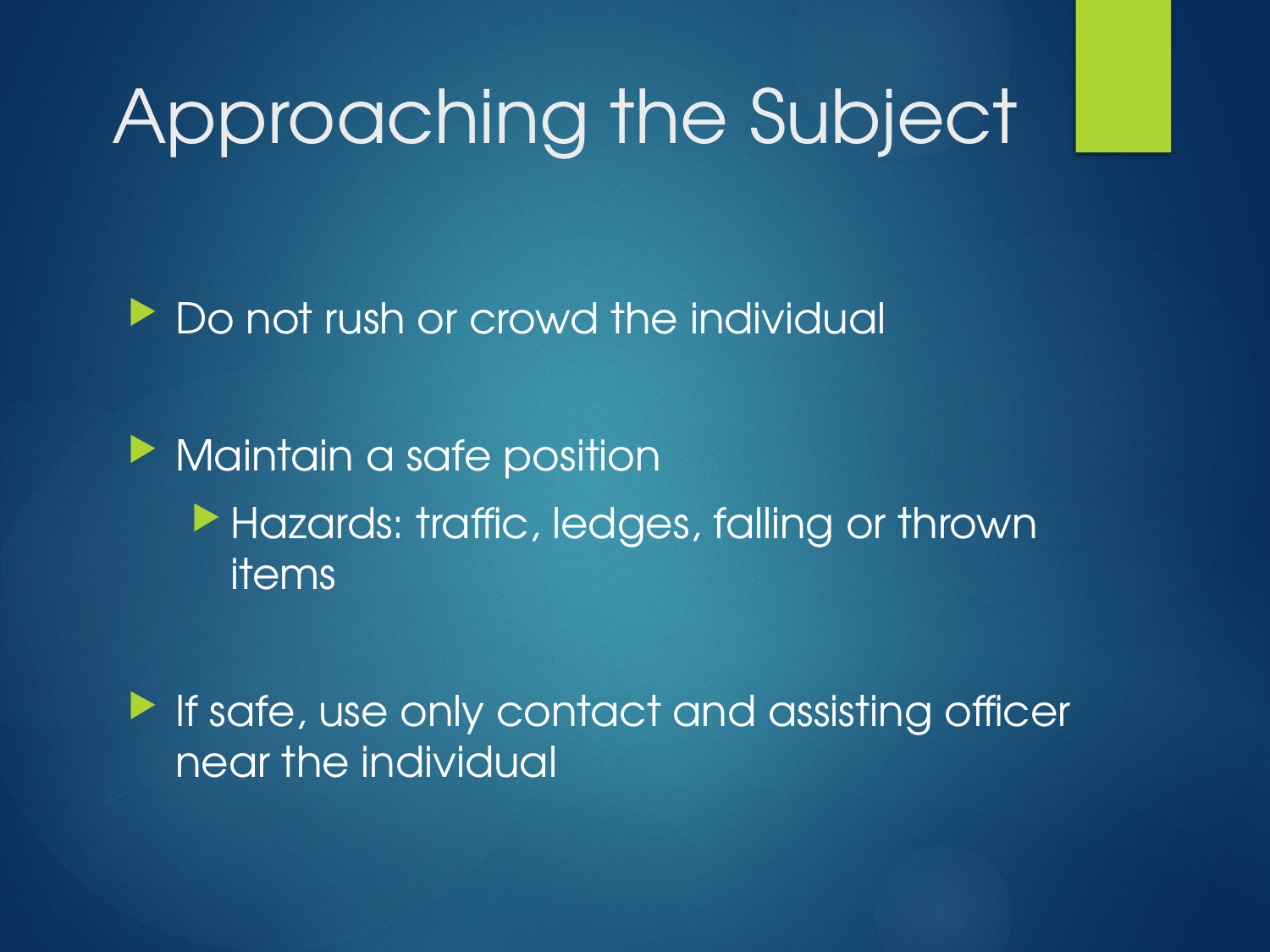

# Approaching the Subject
Do not rush or crowd the individual

Maintain a safe position
Hazards: traffic, ledges, falling or thrown items

If safe, use only contact and assisting officer near the individual